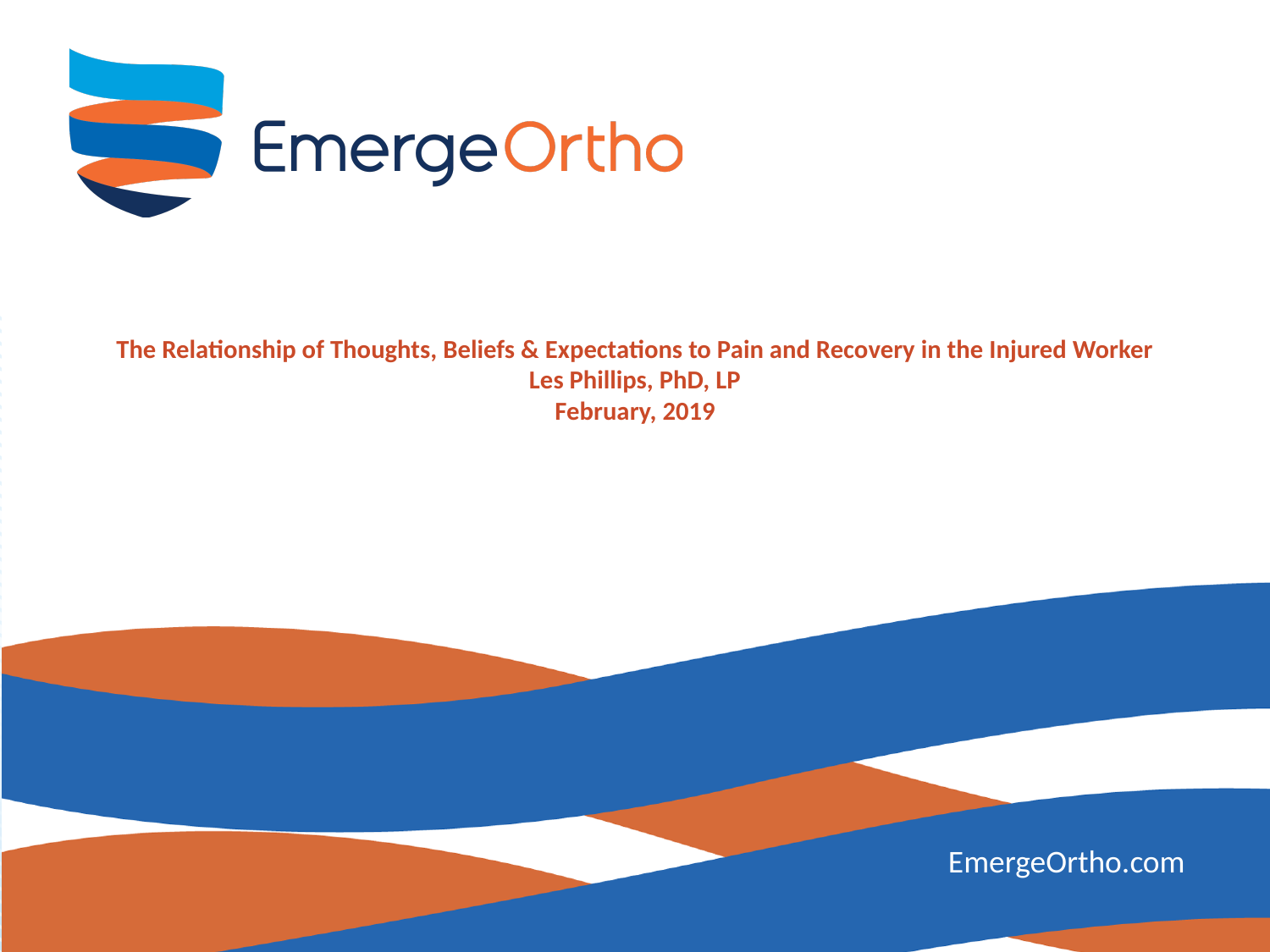

# The Relationship of Thoughts, Beliefs & Expectations to Pain and Recovery in the Injured Worker Les Phillips, PhD, LP February, 2019